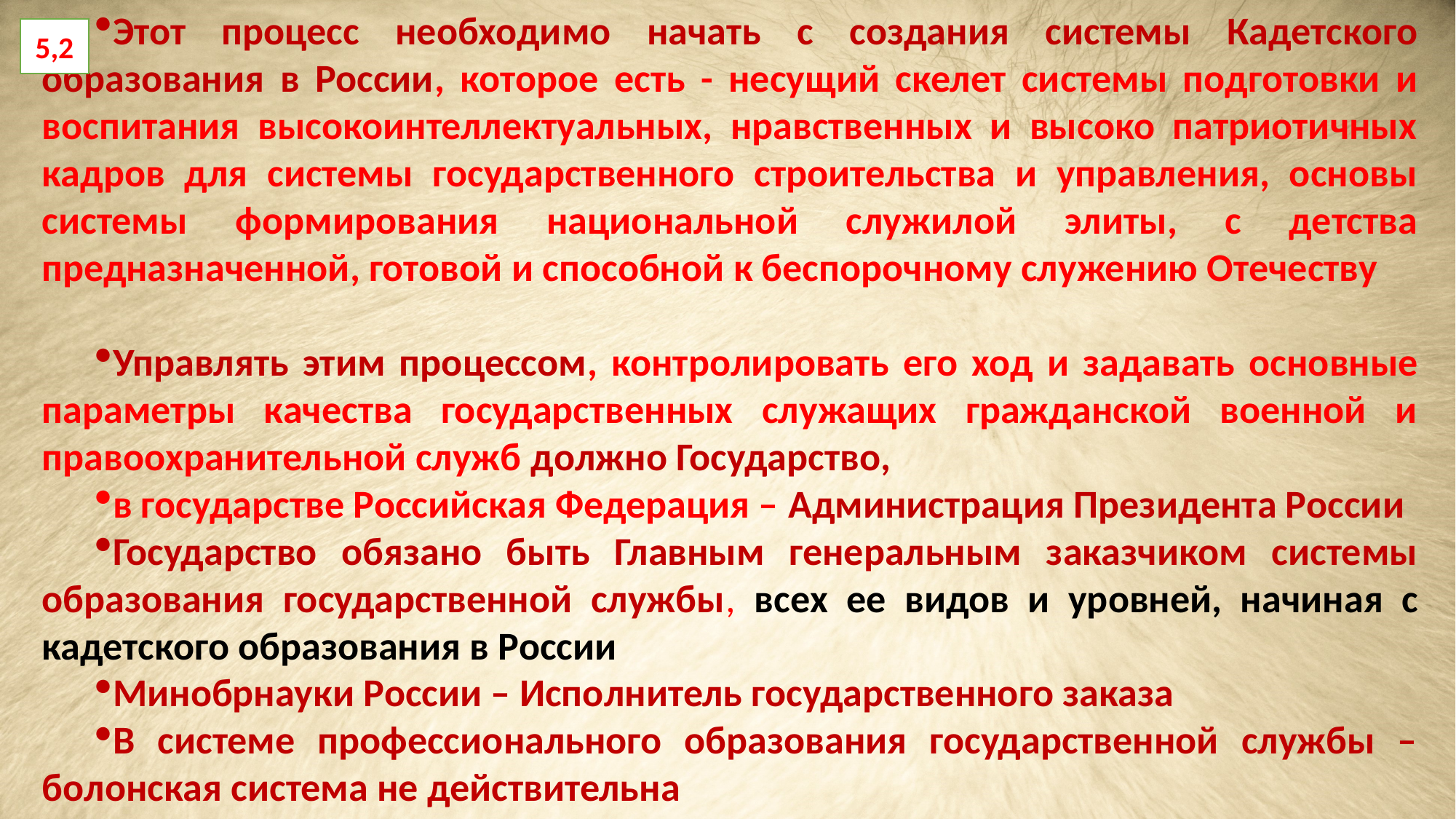

Этот процесс необходимо начать с создания системы Кадетского образования в России, которое есть - несущий скелет системы подготовки и воспитания высокоинтеллектуальных, нравственных и высоко патриотичных кадров для системы государственного строительства и управления, основы системы формирования национальной служилой элиты, с детства предназначенной, готовой и способной к беспорочному служению Отечеству

Управлять этим процессом, контролировать его ход и задавать основные параметры качества государственных служащих гражданской военной и правоохранительной служб должно Государство,
в государстве Российская Федерация – Администрация Президента России
Государство обязано быть Главным генеральным заказчиком системы образования государственной службы, всех ее видов и уровней, начиная с кадетского образования в России
Минобрнауки России – Исполнитель государственного заказа
В системе профессионального образования государственной службы – болонская система не действительна

5,2